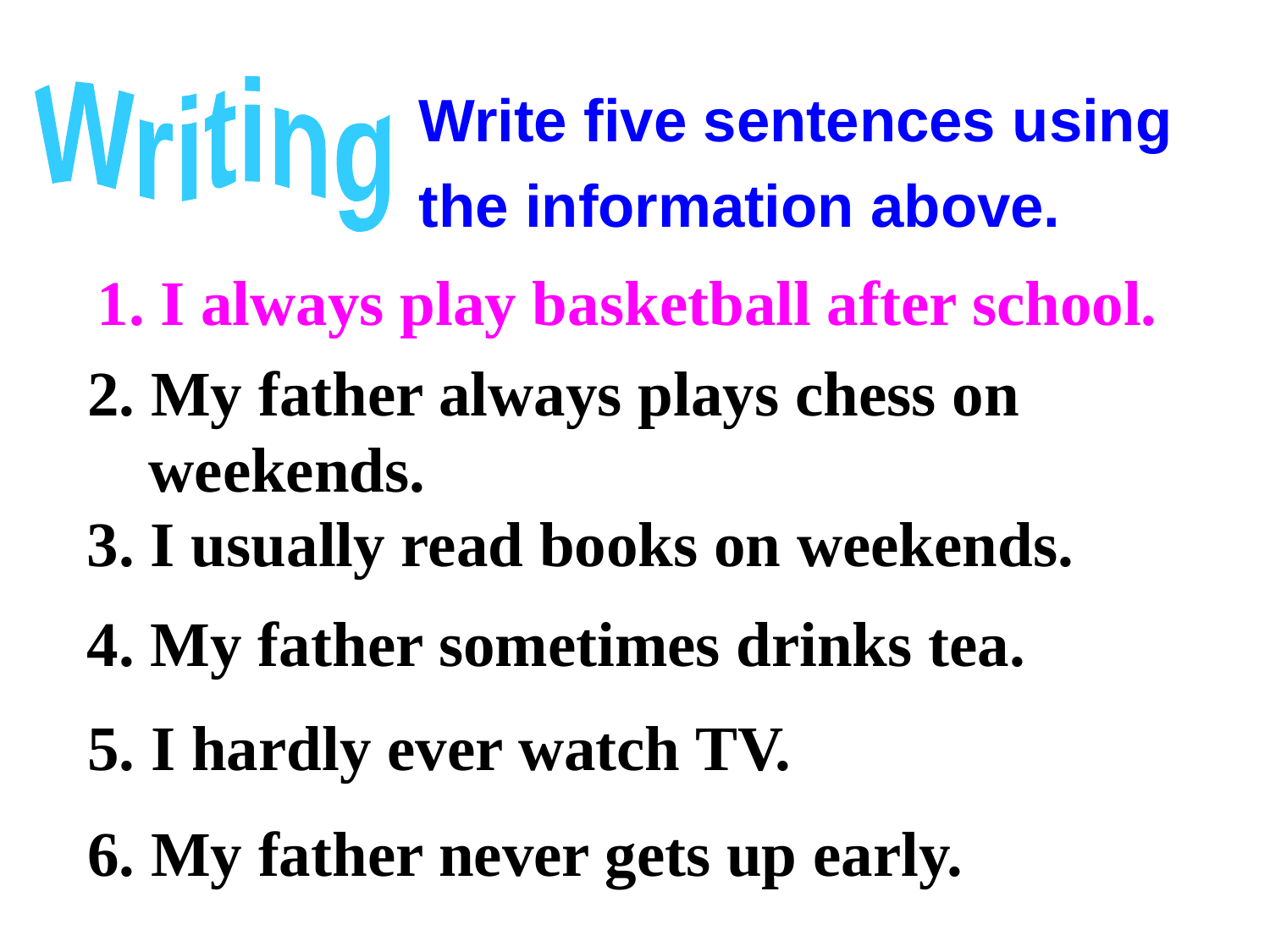

Write five sentences using
 the information above.
Writing
1. I always play basketball after school.
2. My father always plays chess on weekends.
3. I usually read books on weekends.
4. My father sometimes drinks tea.
5. I hardly ever watch TV.
6. My father never gets up early.